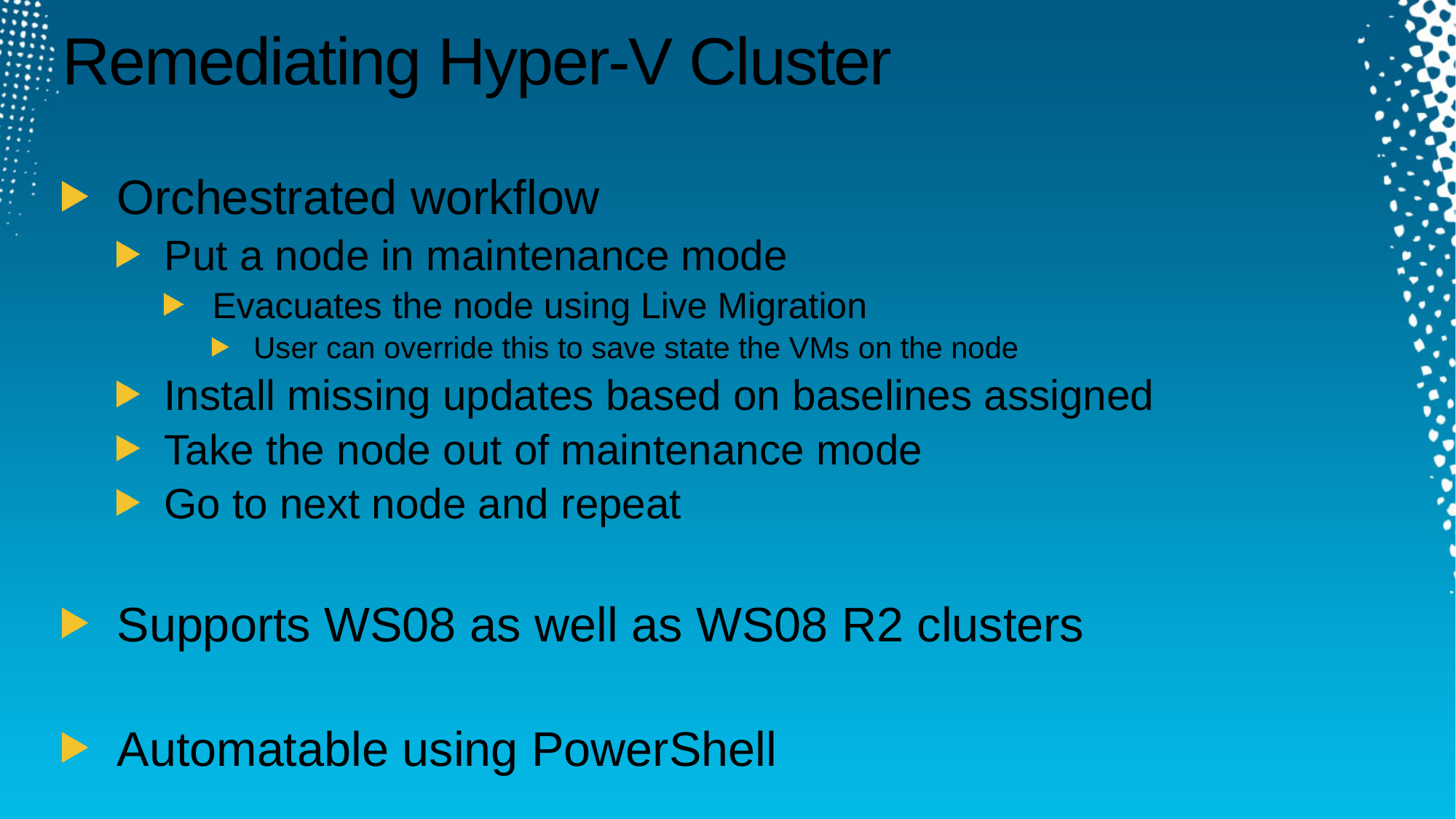

# Remediating Hyper-V Cluster
Orchestrated workflow
Put a node in maintenance mode
Evacuates the node using Live Migration
User can override this to save state the VMs on the node
Install missing updates based on baselines assigned
Take the node out of maintenance mode
Go to next node and repeat

Supports WS08 as well as WS08 R2 clusters

Automatable using PowerShell